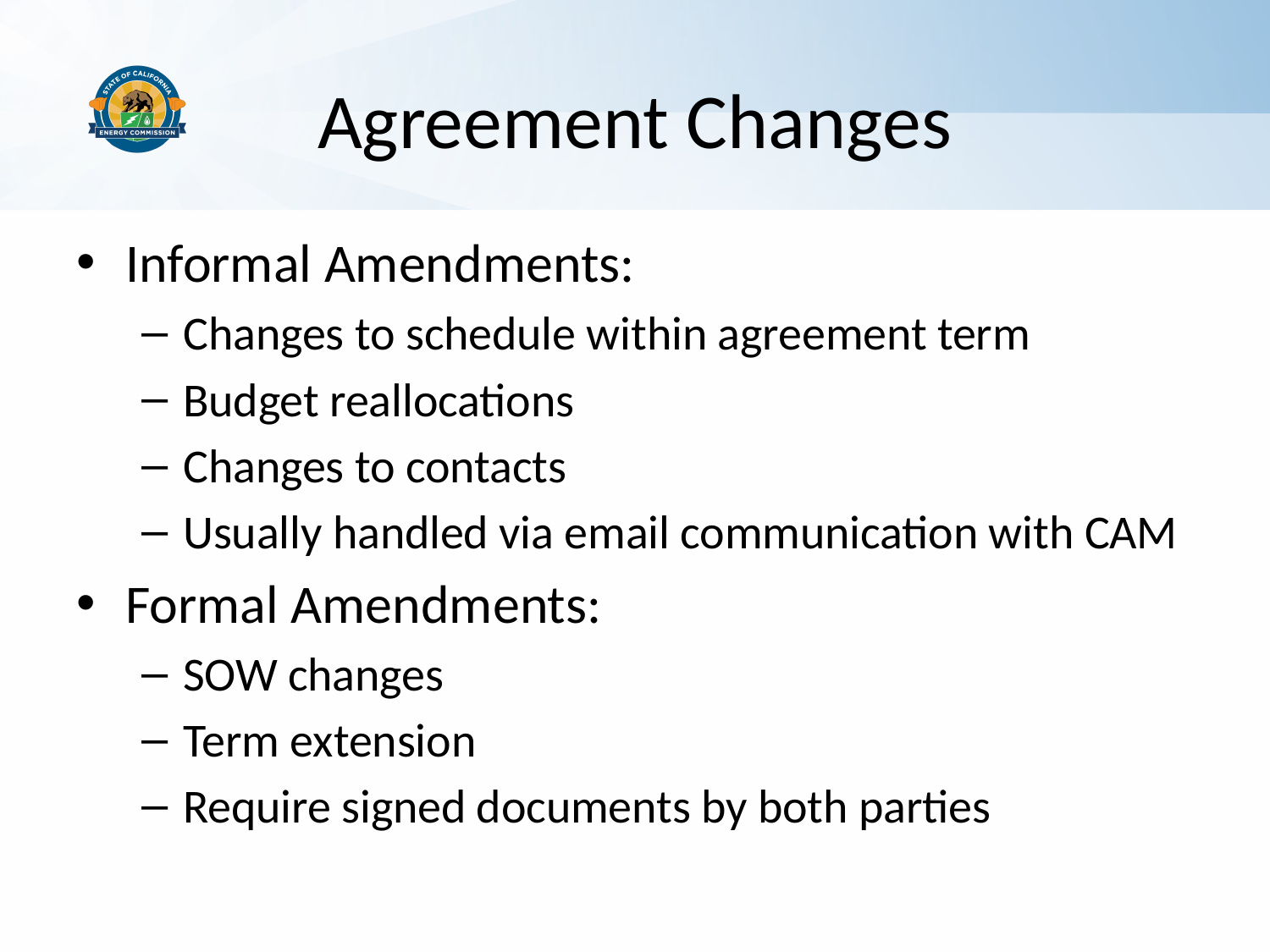

# Agreement Changes
Informal Amendments:
Changes to schedule within agreement term
Budget reallocations
Changes to contacts
Usually handled via email communication with CAM
Formal Amendments:
SOW changes
Term extension
Require signed documents by both parties